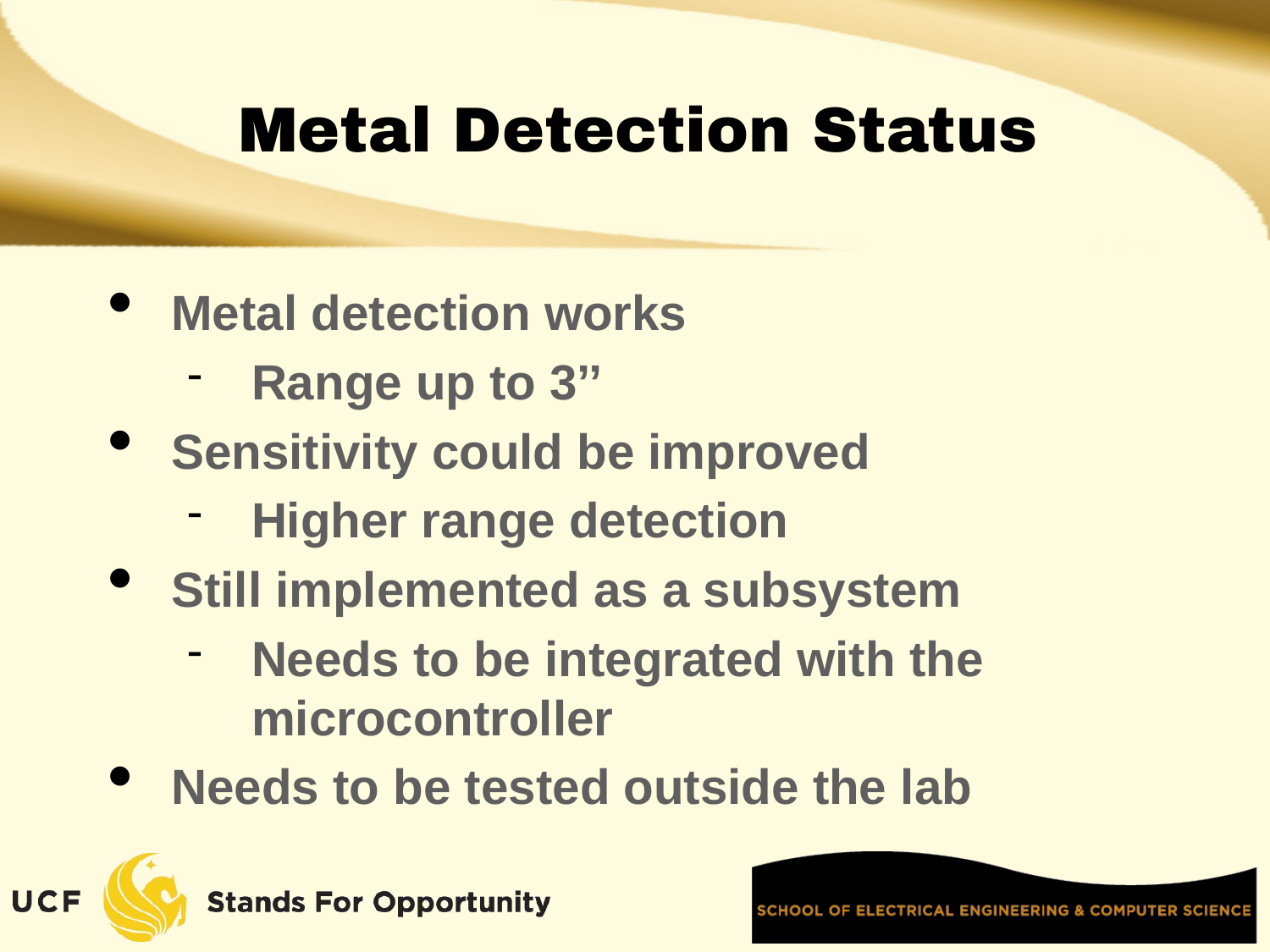

# Metal Detection Status
Metal detection works
Range up to 3’’
Sensitivity could be improved
Higher range detection
Still implemented as a subsystem
Needs to be integrated with the microcontroller
Needs to be tested outside the lab